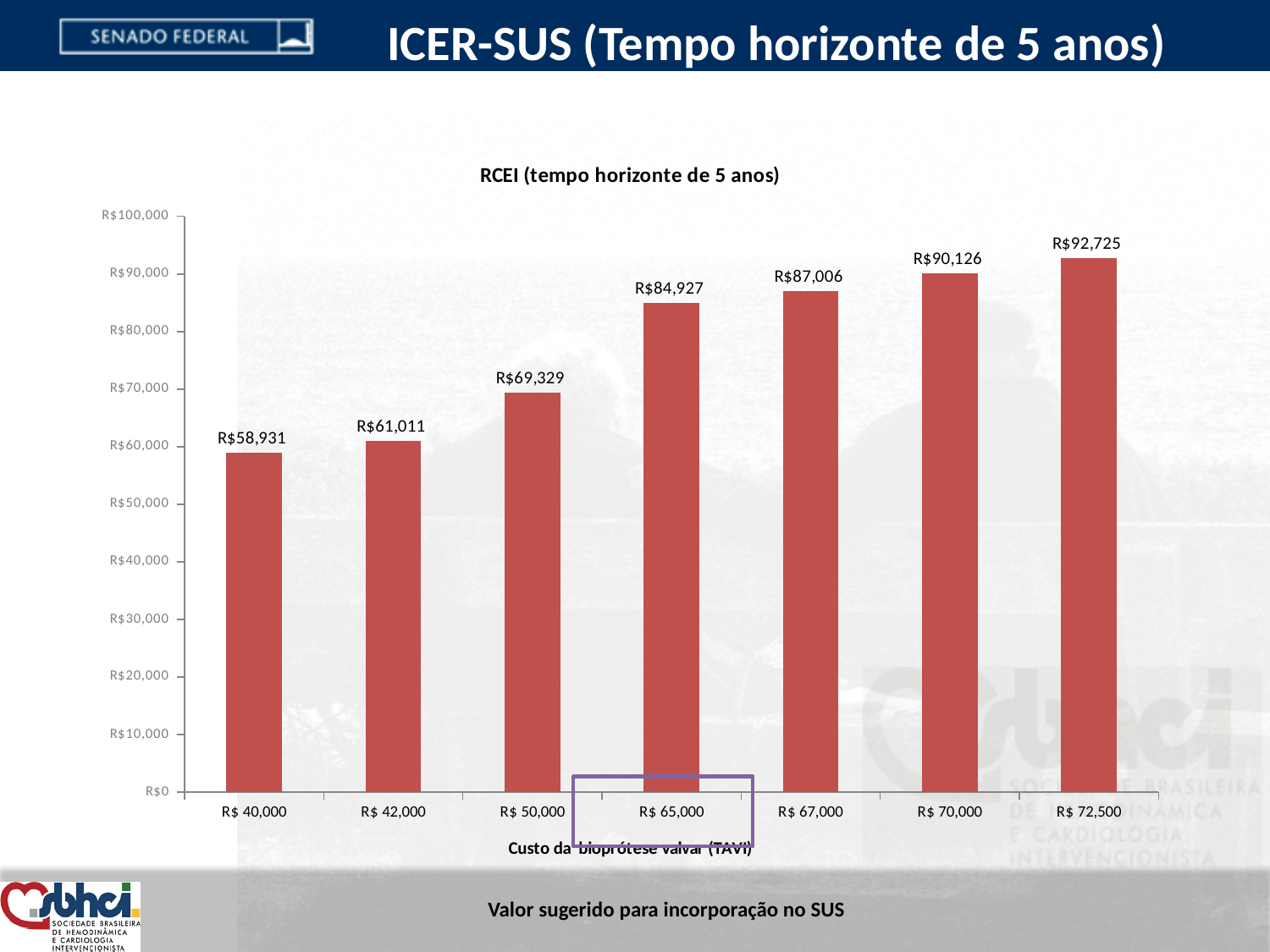

# ICER-SUS (Tempo horizonte de 5 anos)

### Chart:

| Category | RCEI (tempo horizonte de 5 anos) |
|---|---|
| 40000.0 | 58931.12 |
| 42000.0 | 61010.75 |
| 50000.0 | 69329.29 |
| 65000.0 | 84926.56 |
| 67000.0 | 87006.19 |
| 70000.0 | 90125.65 |
| 72500.0 | 92725.19 |
Valor sugerido para incorporação no SUS